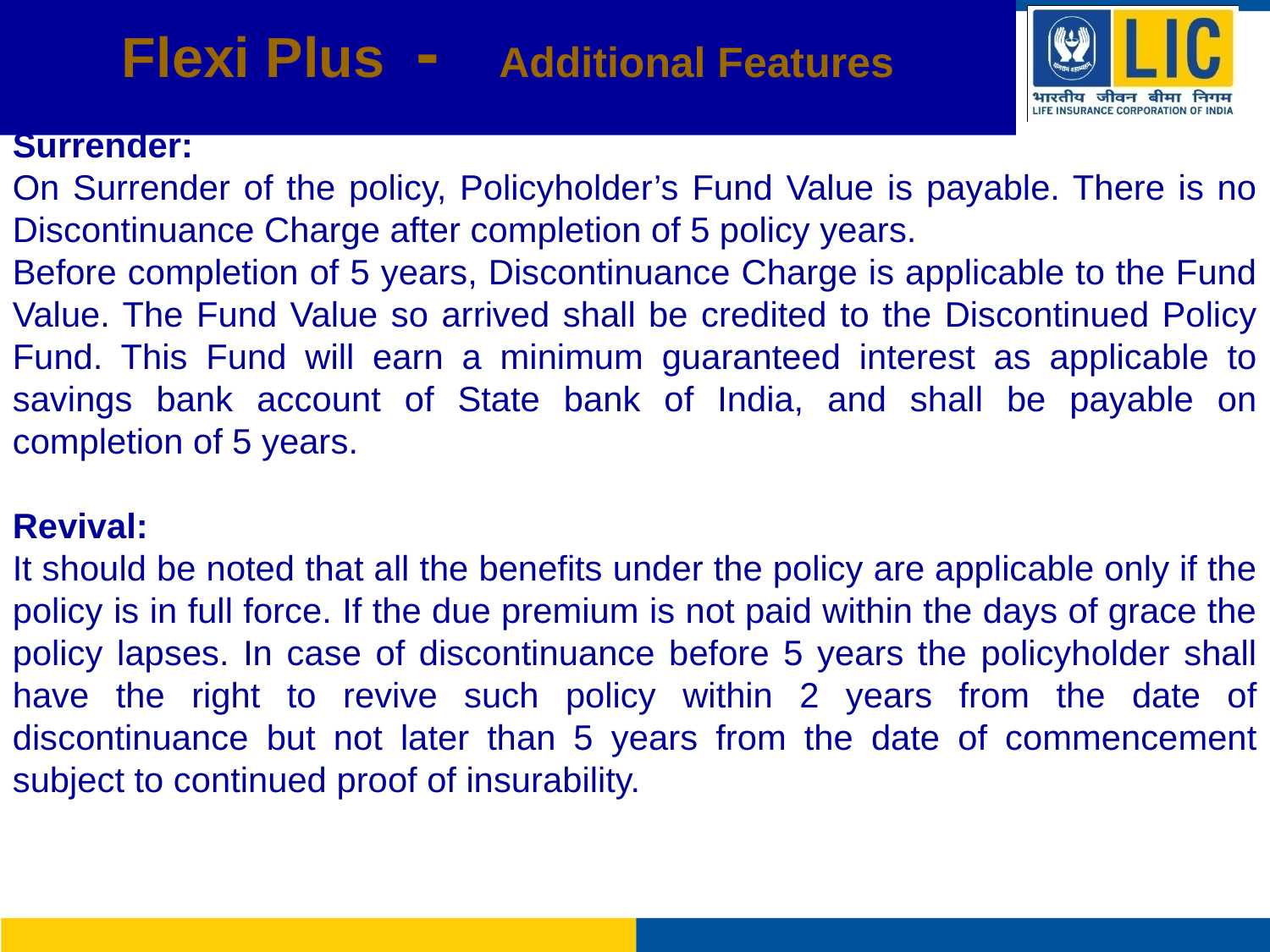

# Flexi Plus  -   Additional Features
Surrender:
On Surrender of the policy, Policyholder’s Fund Value is payable. There is no Discontinuance Charge after completion of 5 policy years.
Before completion of 5 years, Discontinuance Charge is applicable to the Fund Value. The Fund Value so arrived shall be credited to the Discontinued Policy Fund. This Fund will earn a minimum guaranteed interest as applicable to savings bank account of State bank of India, and shall be payable on completion of 5 years.

Revival:
It should be noted that all the benefits under the policy are applicable only if the policy is in full force. If the due premium is not paid within the days of grace the policy lapses. In case of discontinuance before 5 years the policyholder shall have the right to revive such policy within 2 years from the date of discontinuance but not later than 5 years from the date of commencement subject to continued proof of insurability.